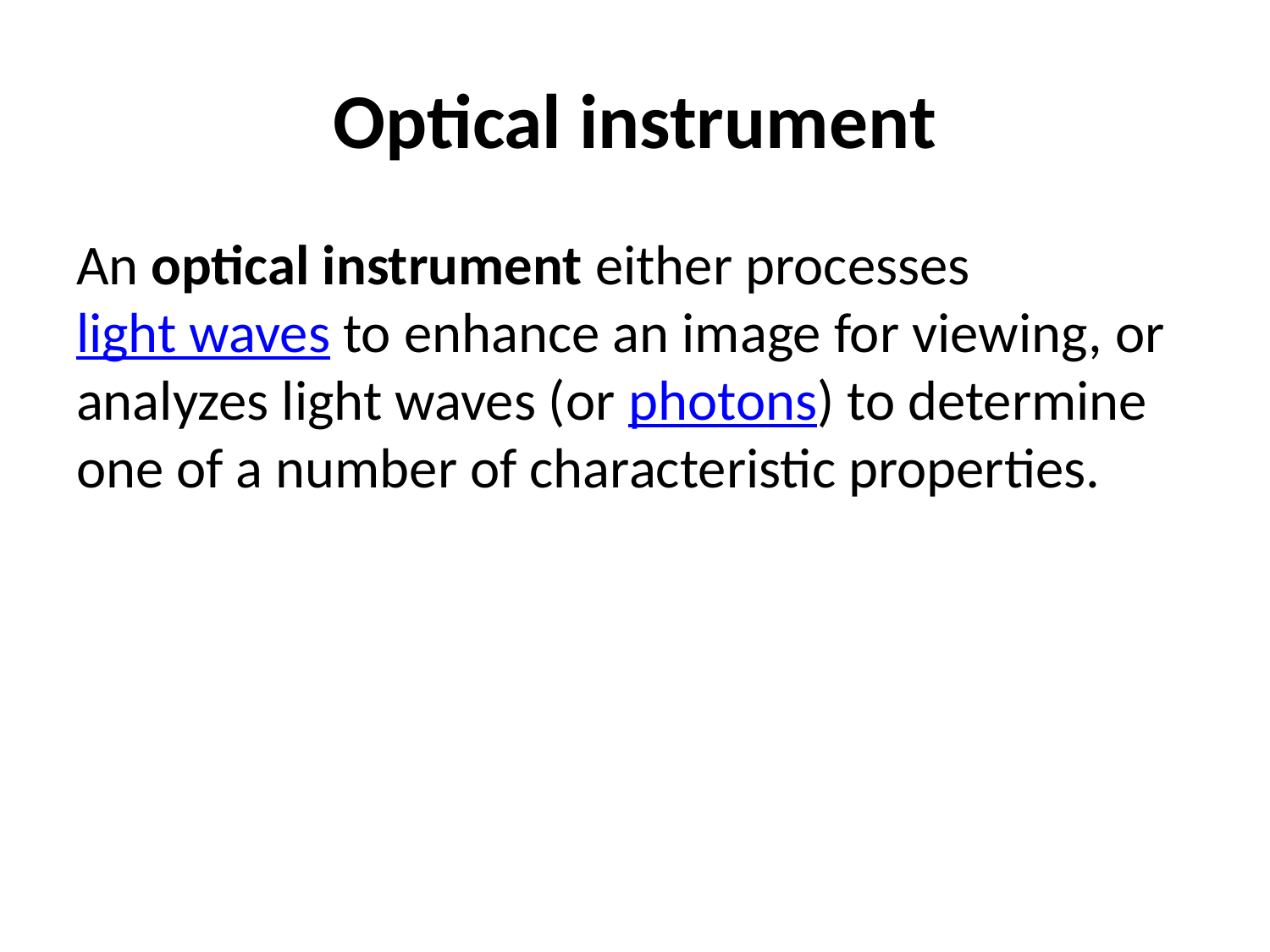

# Optical instrument
An optical instrument either processes light waves to enhance an image for viewing, or analyzes light waves (or photons) to determine one of a number of characteristic properties.